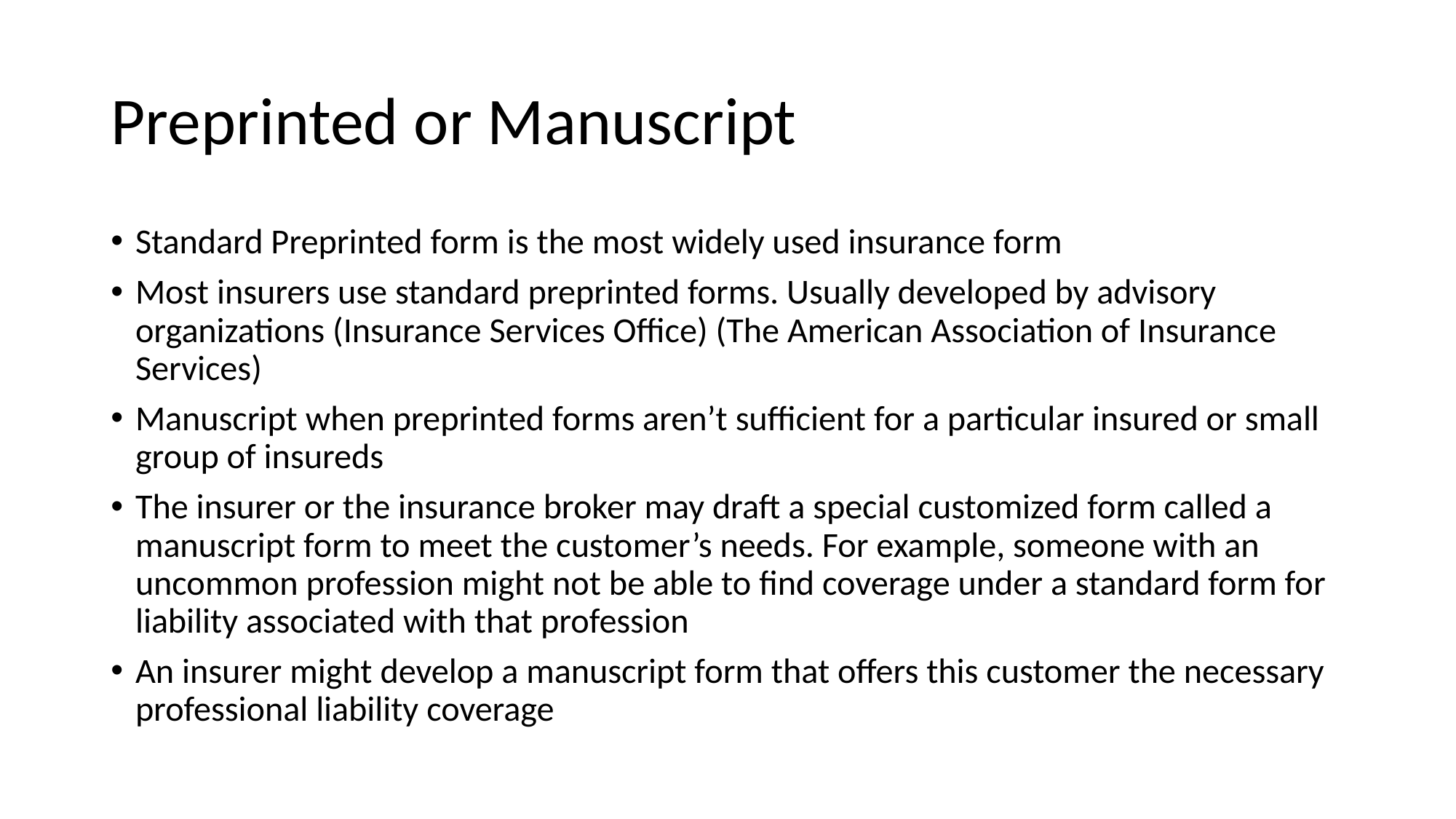

# Preprinted or Manuscript
Standard Preprinted form is the most widely used insurance form
Most insurers use standard preprinted forms. Usually developed by advisory organizations (Insurance Services Office) (The American Association of Insurance Services)
Manuscript when preprinted forms aren’t sufficient for a particular insured or small group of insureds
The insurer or the insurance broker may draft a special customized form called a manuscript form to meet the customer’s needs. For example, someone with an uncommon profession might not be able to find coverage under a standard form for liability associated with that profession
An insurer might develop a manuscript form that offers this customer the necessary professional liability coverage